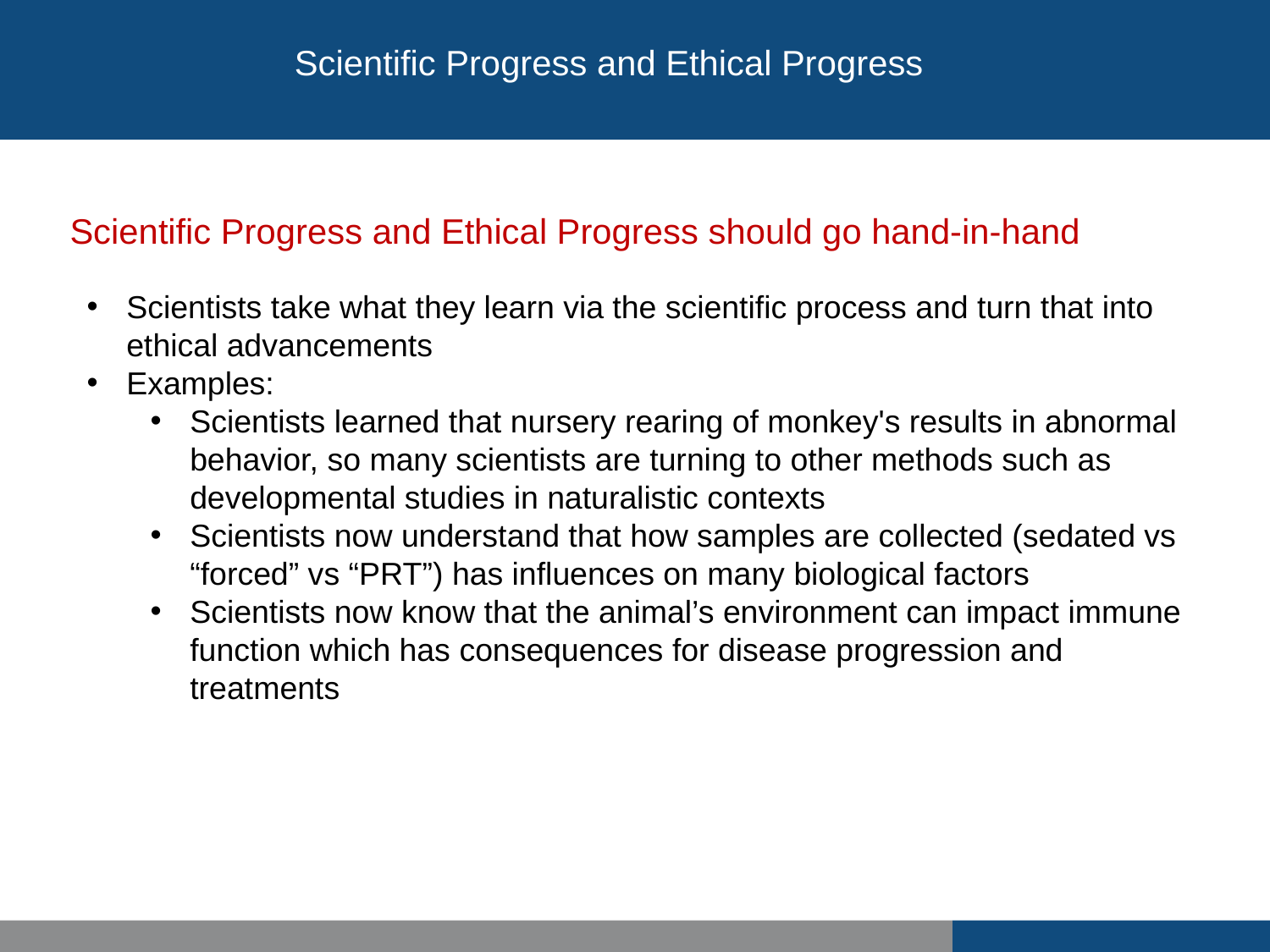

Scientific Progress and Ethical Progress
Scientific Progress and Ethical Progress should go hand-in-hand
Scientists take what they learn via the scientific process and turn that into ethical advancements
Examples:
Scientists learned that nursery rearing of monkey's results in abnormal behavior, so many scientists are turning to other methods such as developmental studies in naturalistic contexts
Scientists now understand that how samples are collected (sedated vs “forced” vs “PRT”) has influences on many biological factors
Scientists now know that the animal’s environment can impact immune function which has consequences for disease progression and treatments